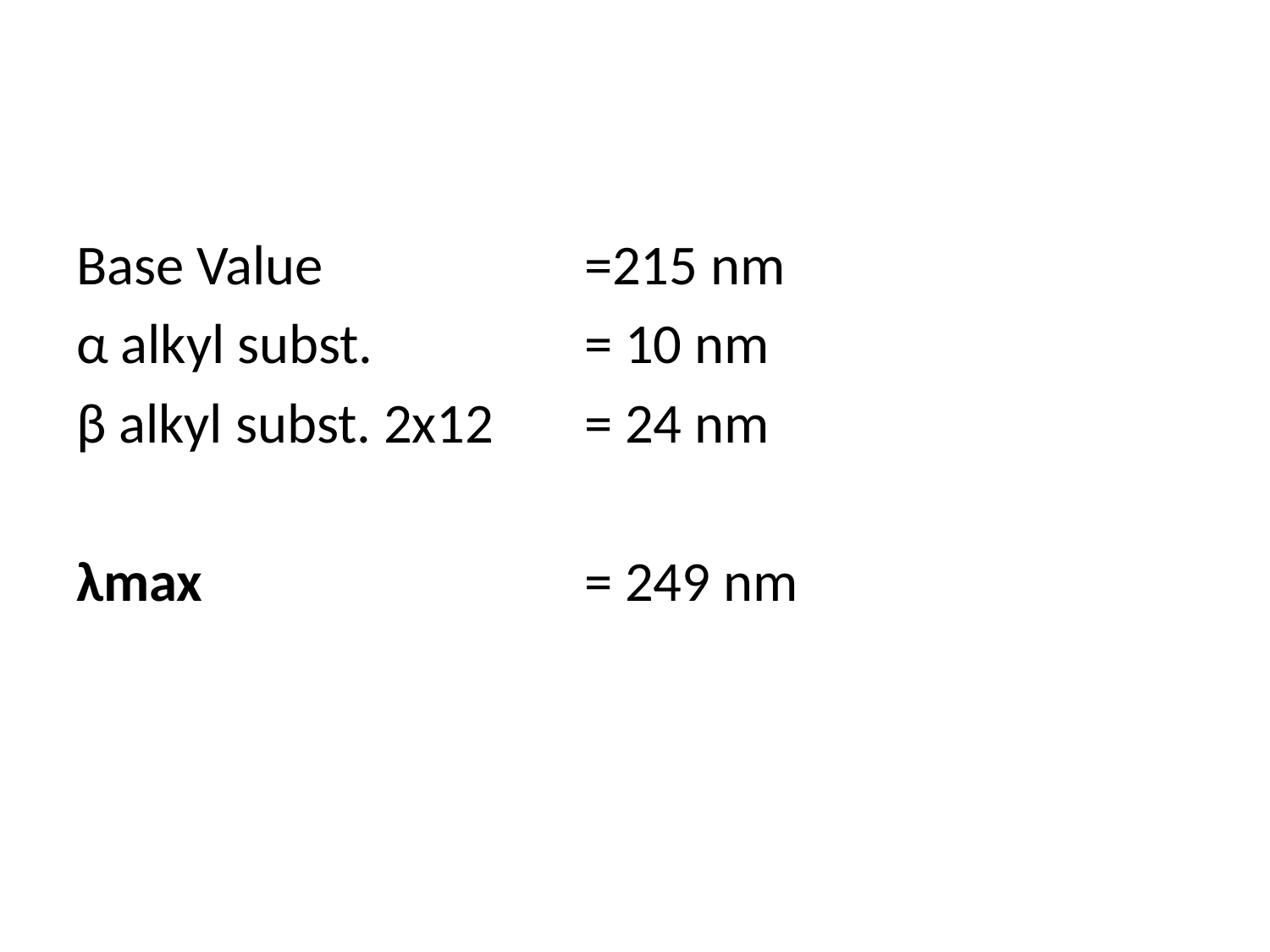

Base Value 		=215 nm
α alkyl subst. 		= 10 nm
β alkyl subst. 2x12 	= 24 nm

λmax 			= 249 nm